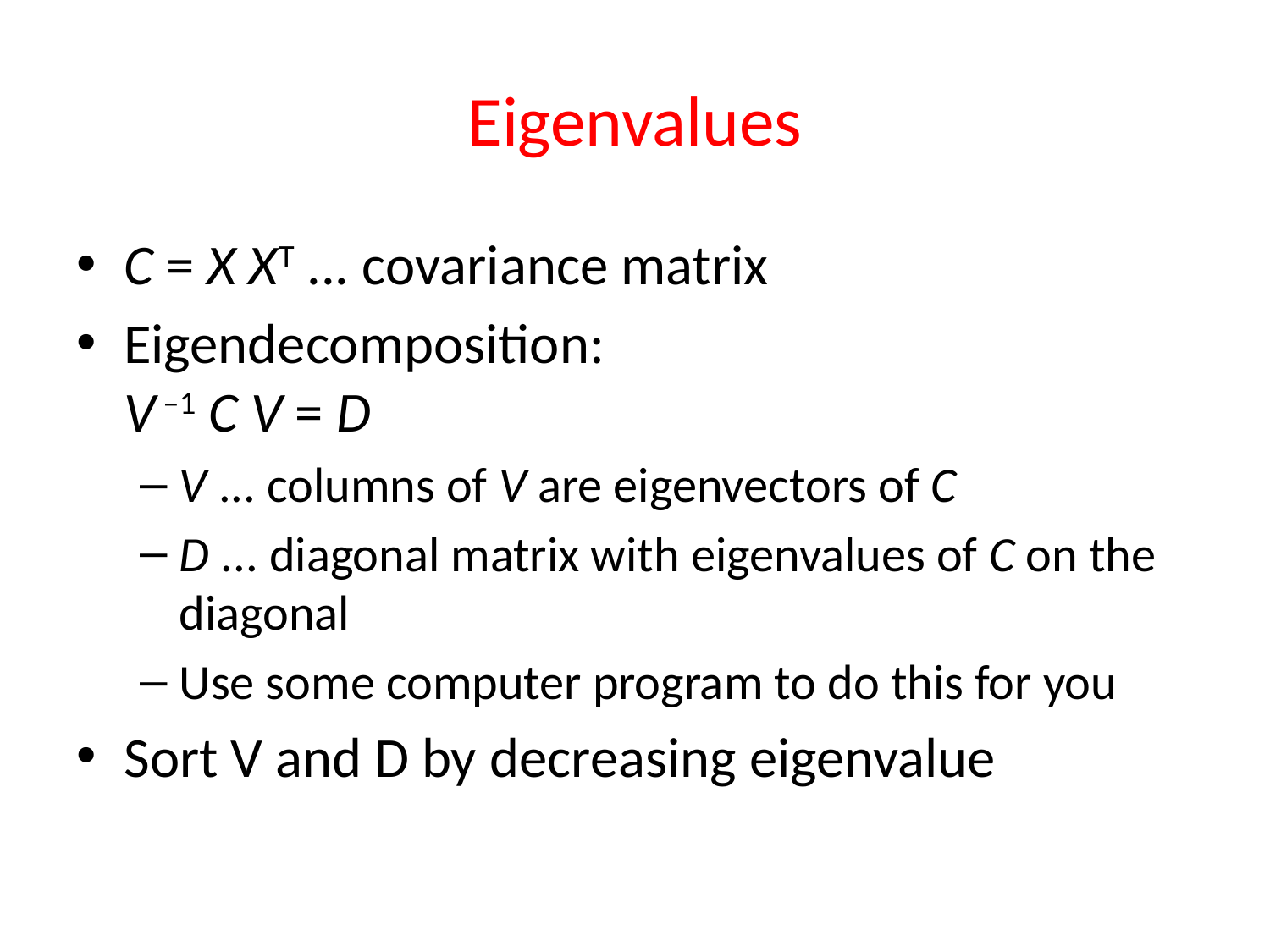

# Eigenvalues
C = X XT ... covariance matrix
Eigendecomposition:
V –1 C V = D
V ... columns of V are eigenvectors of C
D ... diagonal matrix with eigenvalues of C on the diagonal
Use some computer program to do this for you
Sort V and D by decreasing eigenvalue